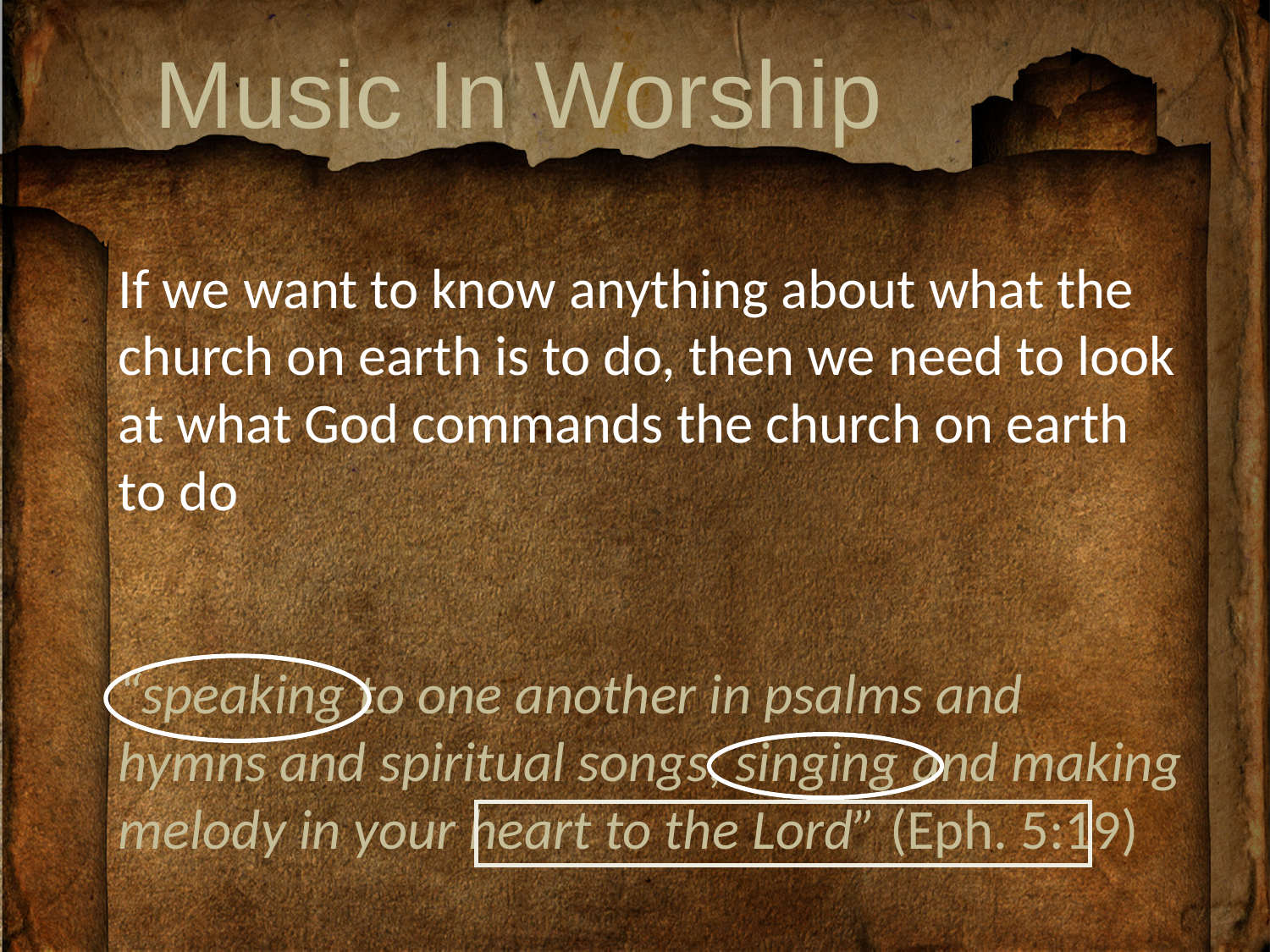

# Music In Worship
If we want to know anything about what the church on earth is to do, then we need to look at what God commands the church on earth to do

“speaking to one another in psalms and hymns and spiritual songs, singing and making melody in your heart to the Lord” (Eph. 5:19)